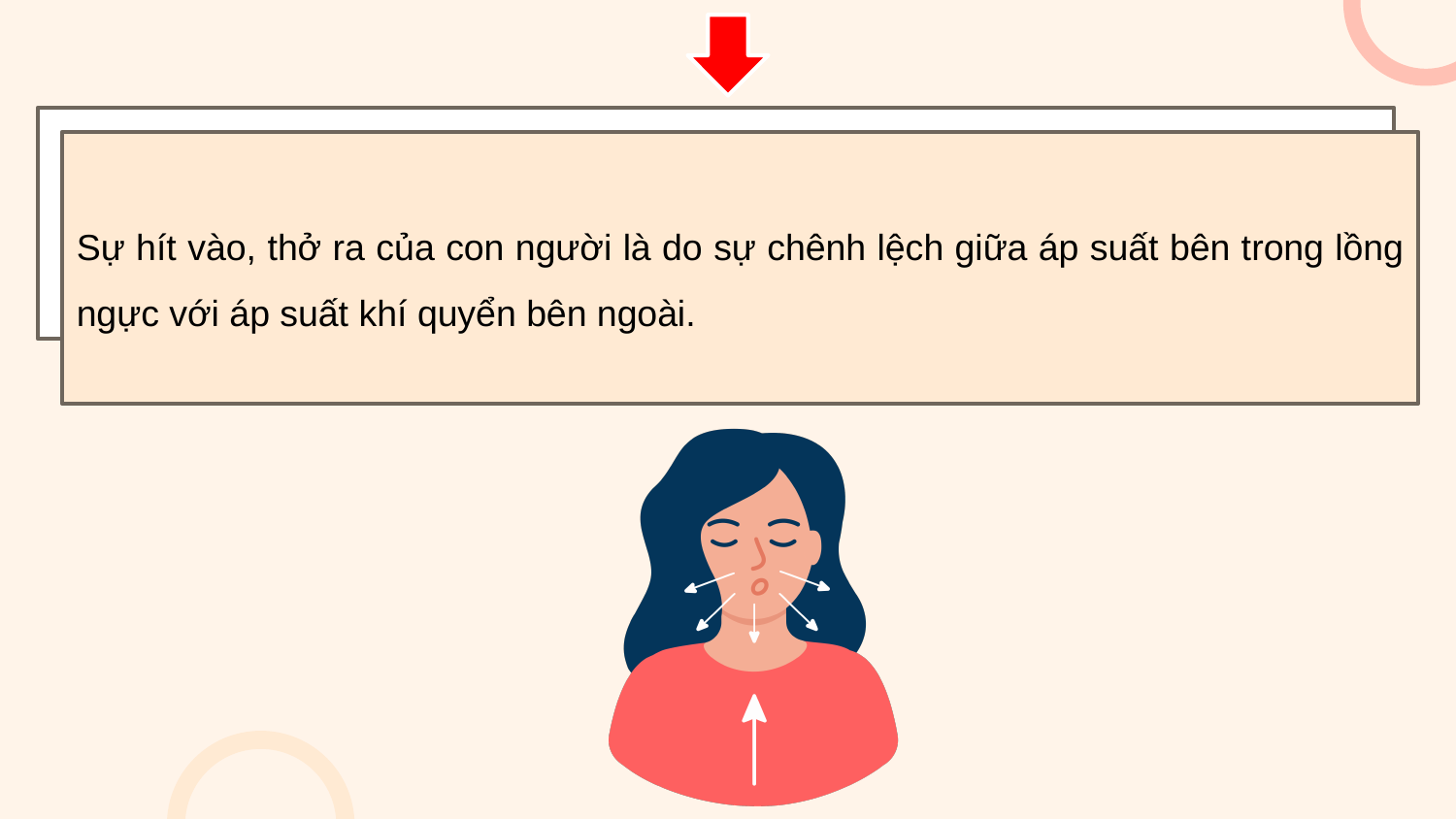

Sự hít vào, thở ra của con người là do sự chênh lệch giữa áp suất bên trong lồng ngực với áp suất khí quyển bên ngoài.